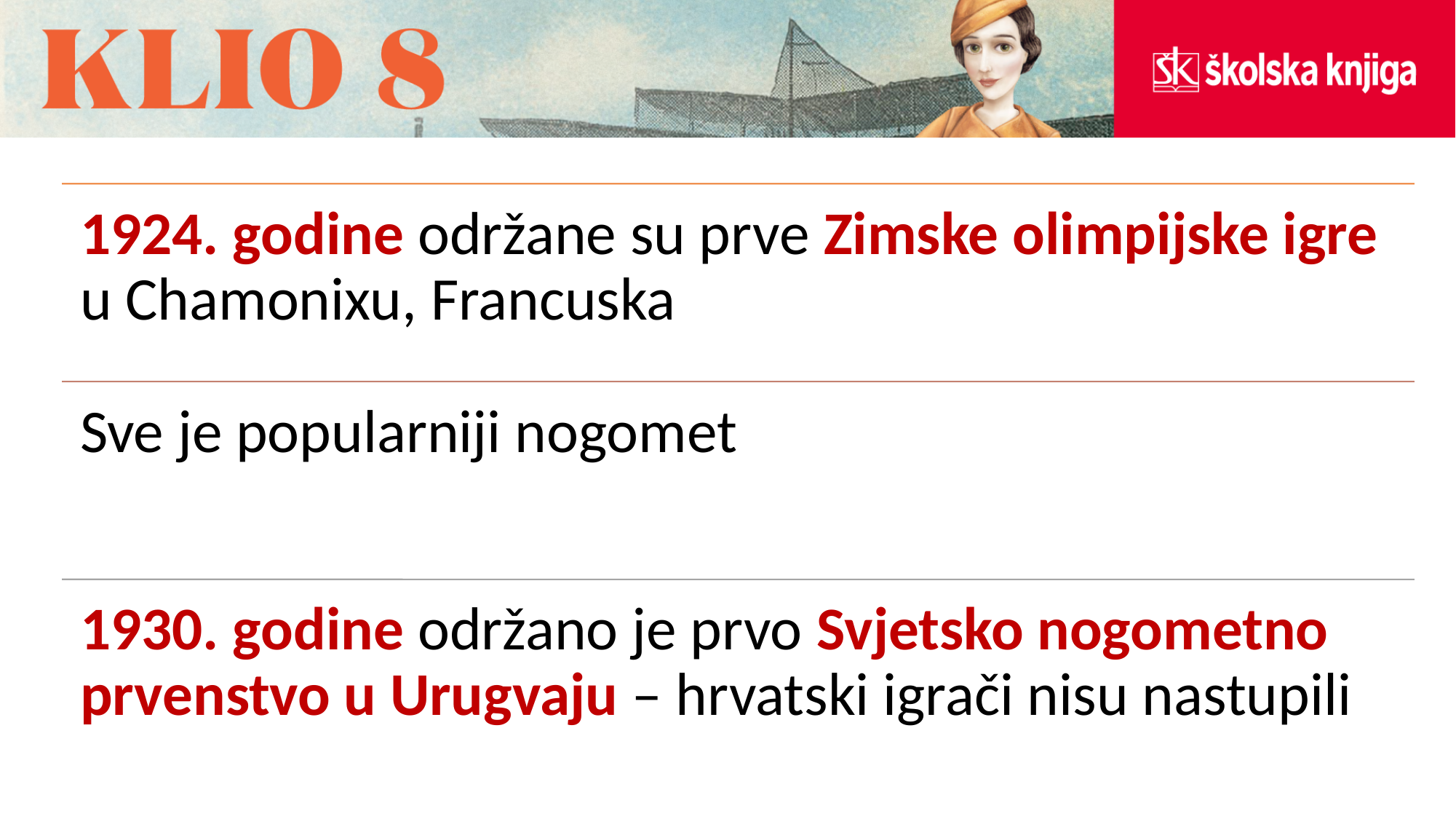

1924. godine održane su prve Zimske olimpijske igre u Chamonixu, Francuska
Sve je popularniji nogomet
1930. godine održano je prvo Svjetsko nogometno prvenstvo u Urugvaju – hrvatski igrači nisu nastupili